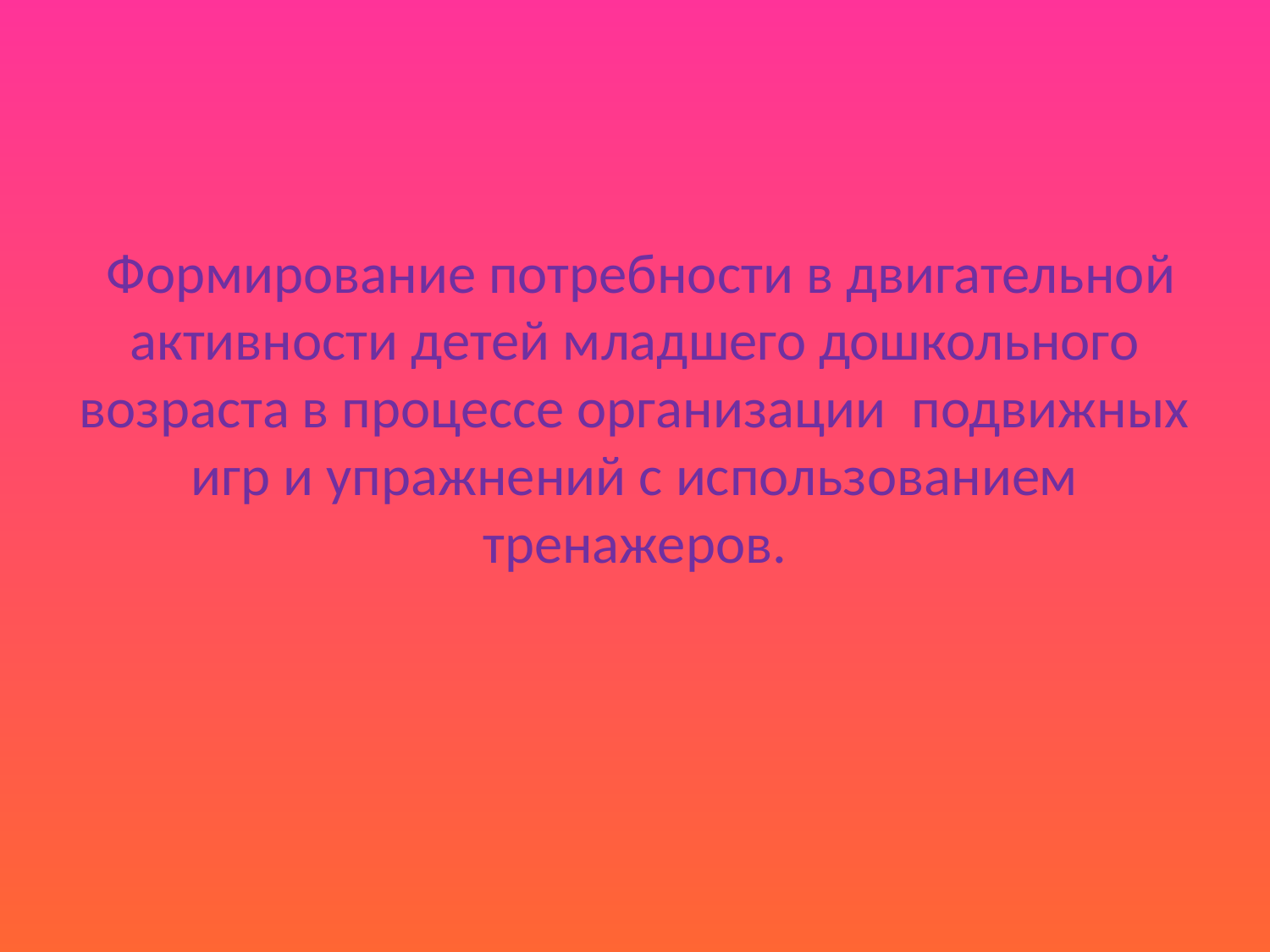

# Формирование потребности в двигательной активности детей младшего дошкольного возраста в процессе организации  подвижных игр и упражнений с использованием тренажеров.